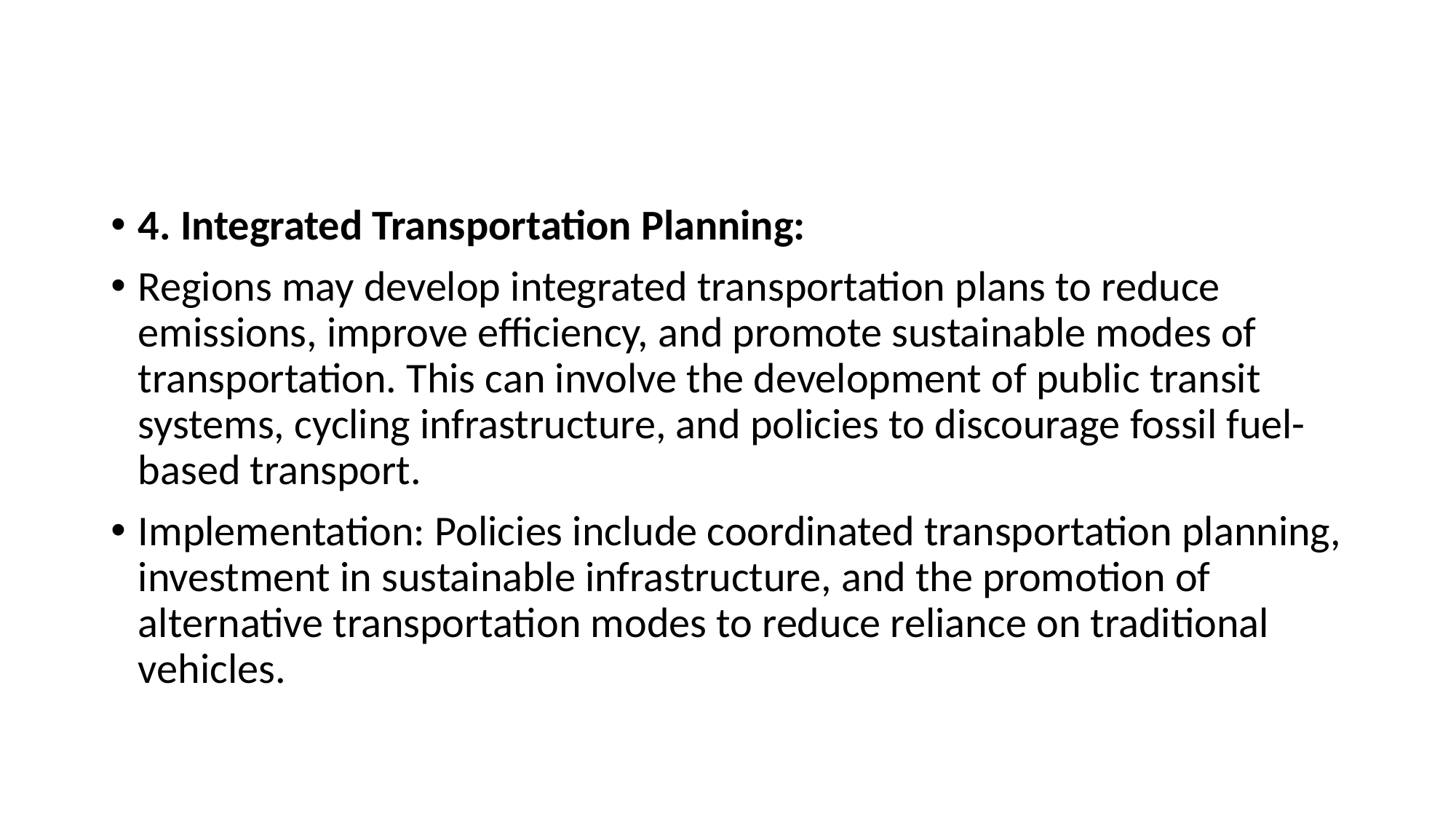

4. Integrated Transportation Planning:
Regions may develop integrated transportation plans to reduce emissions, improve efficiency, and promote sustainable modes of transportation. This can involve the development of public transit systems, cycling infrastructure, and policies to discourage fossil fuel-based transport.
Implementation: Policies include coordinated transportation planning, investment in sustainable infrastructure, and the promotion of alternative transportation modes to reduce reliance on traditional vehicles.